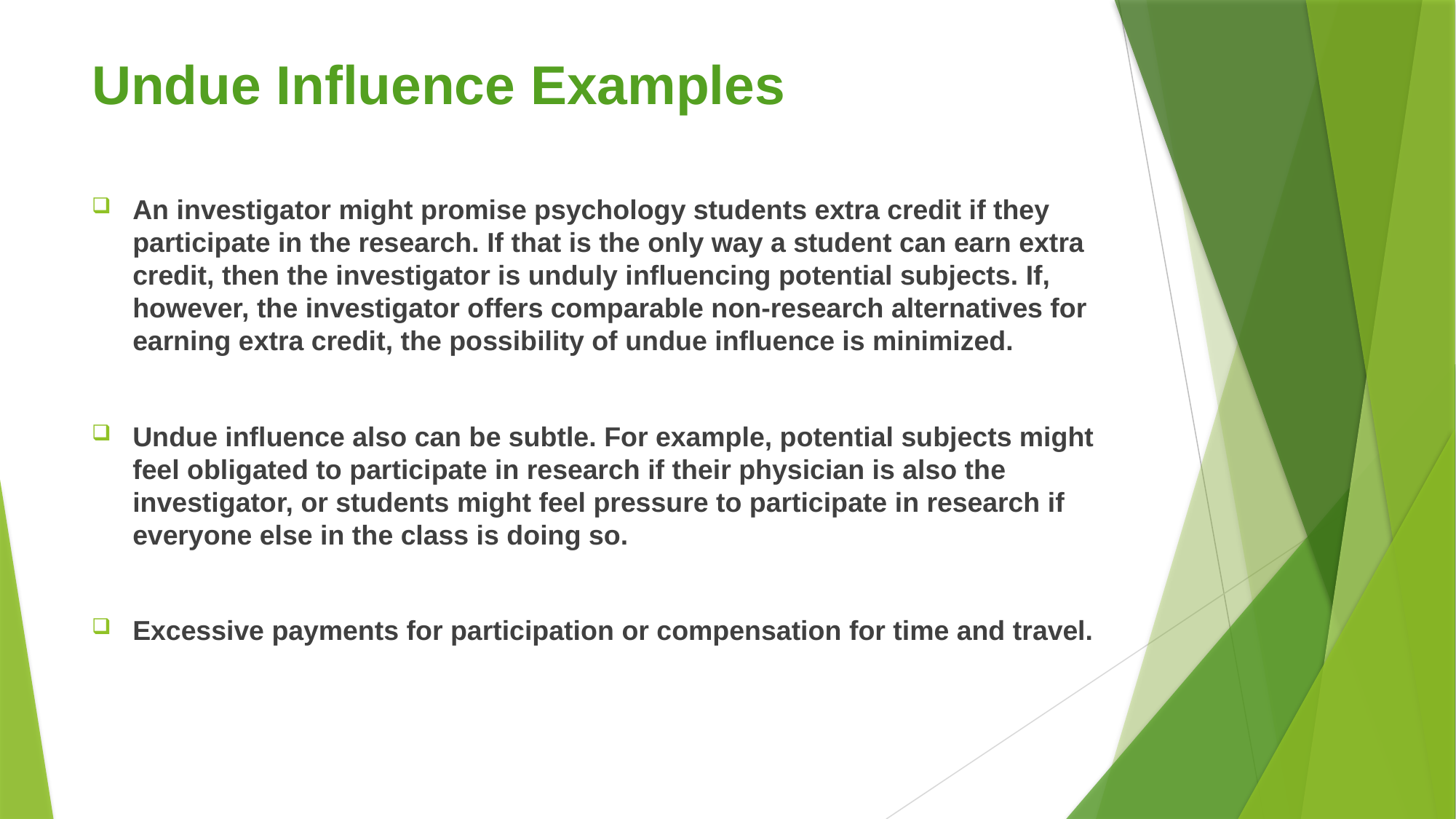

# Undue Influence Examples

An investigator might promise psychology students extra credit if they participate in the research. If that is the only way a student can earn extra credit, then the investigator is unduly influencing potential subjects. If, however, the investigator offers comparable non-research alternatives for earning extra credit, the possibility of undue influence is minimized.

Undue influence also can be subtle. For example, potential subjects might feel obligated to participate in research if their physician is also the investigator, or students might feel pressure to participate in research if everyone else in the class is doing so.

Excessive payments for participation or compensation for time and travel.